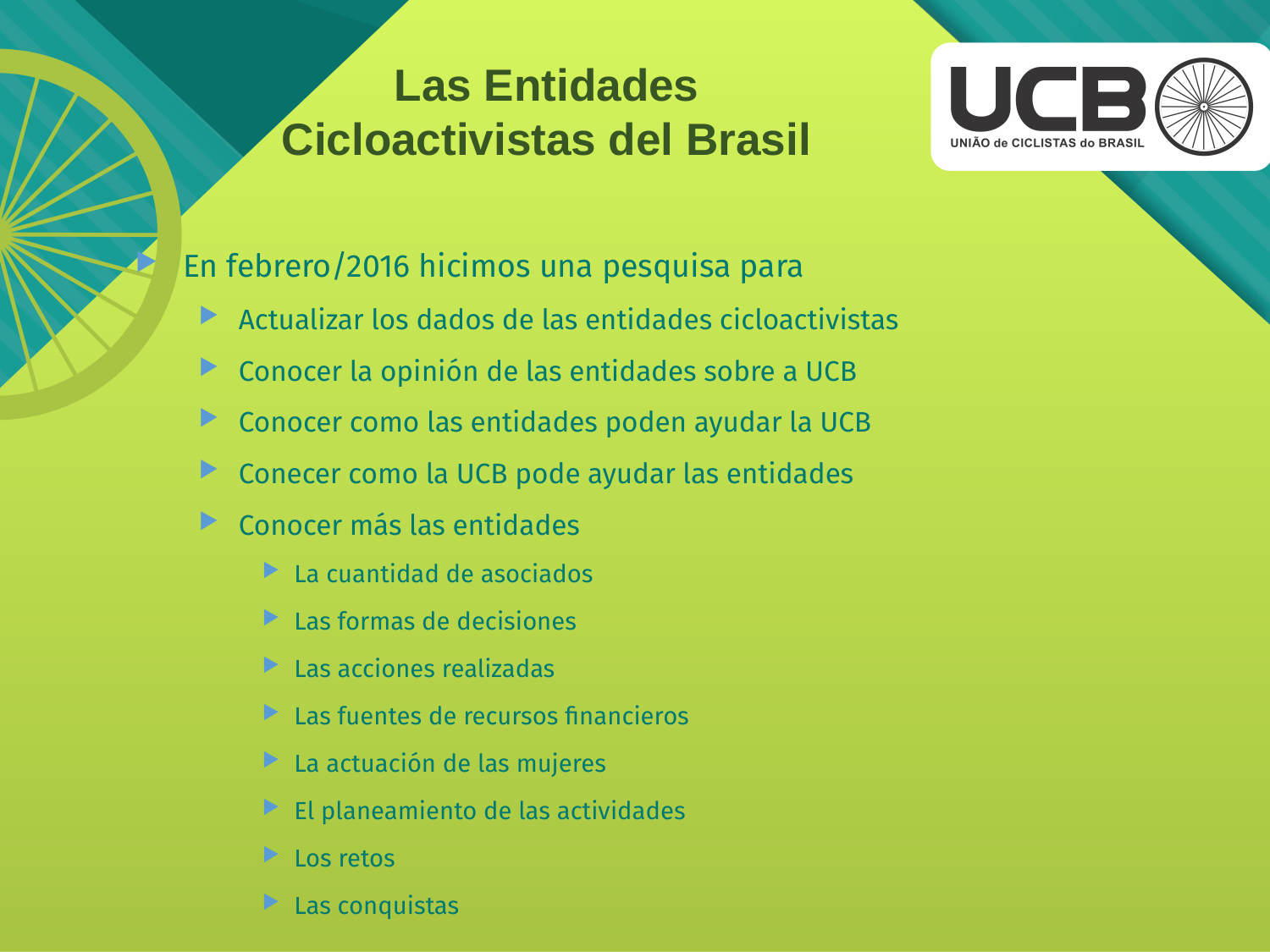

# Las Entidades Cicloactivistas del Brasil
En febrero/2016 hicimos una pesquisa para
Actualizar los dados de las entidades cicloactivistas
Conocer la opinión de las entidades sobre a UCB
Conocer como las entidades poden ayudar la UCB
Conecer como la UCB pode ayudar las entidades
Conocer más las entidades
La cuantidad de asociados
Las formas de decisiones
Las acciones realizadas
Las fuentes de recursos financieros
La actuación de las mujeres
El planeamiento de las actividades
Los retos
Las conquistas